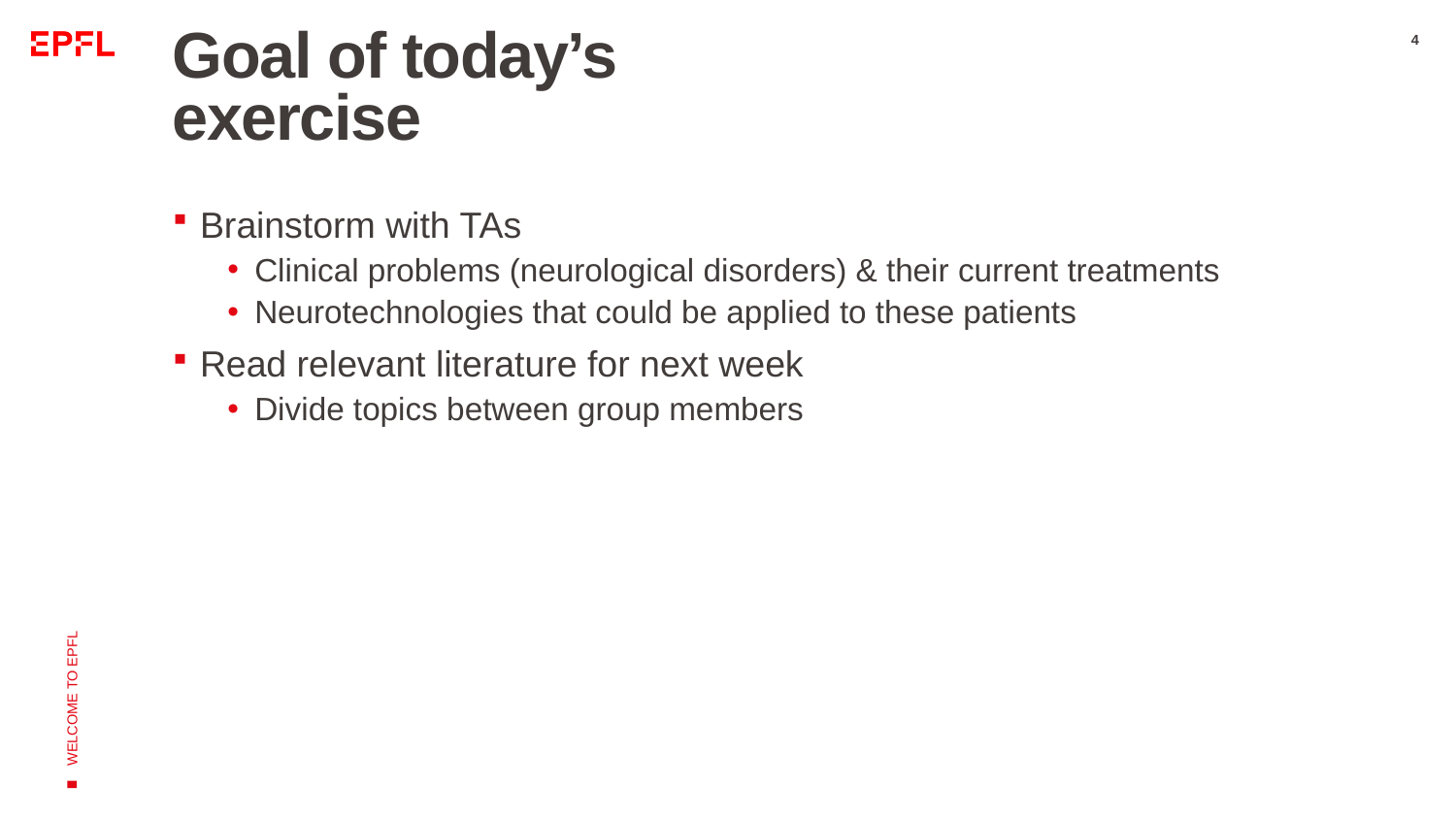

# Goal of today’s exercise
4
Brainstorm with TAs
Clinical problems (neurological disorders) & their current treatments
Neurotechnologies that could be applied to these patients
Read relevant literature for next week
Divide topics between group members
WELCOME TO EPFL